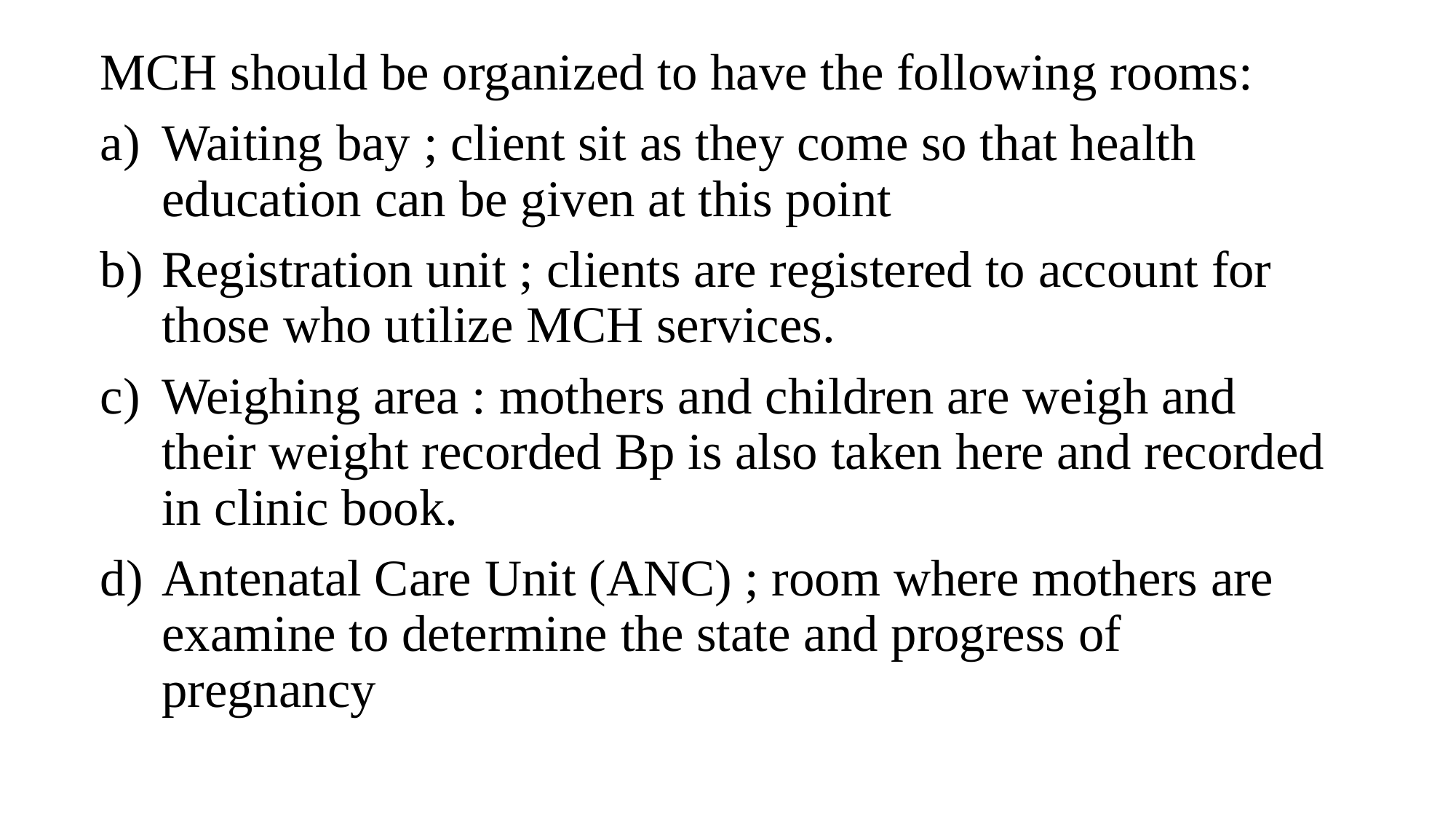

MCH should be organized to have the following rooms:
Waiting bay ; client sit as they come so that health education can be given at this point
Registration unit ; clients are registered to account for those who utilize MCH services.
Weighing area : mothers and children are weigh and their weight recorded Bp is also taken here and recorded in clinic book.
Antenatal Care Unit (ANC) ; room where mothers are examine to determine the state and progress of pregnancy